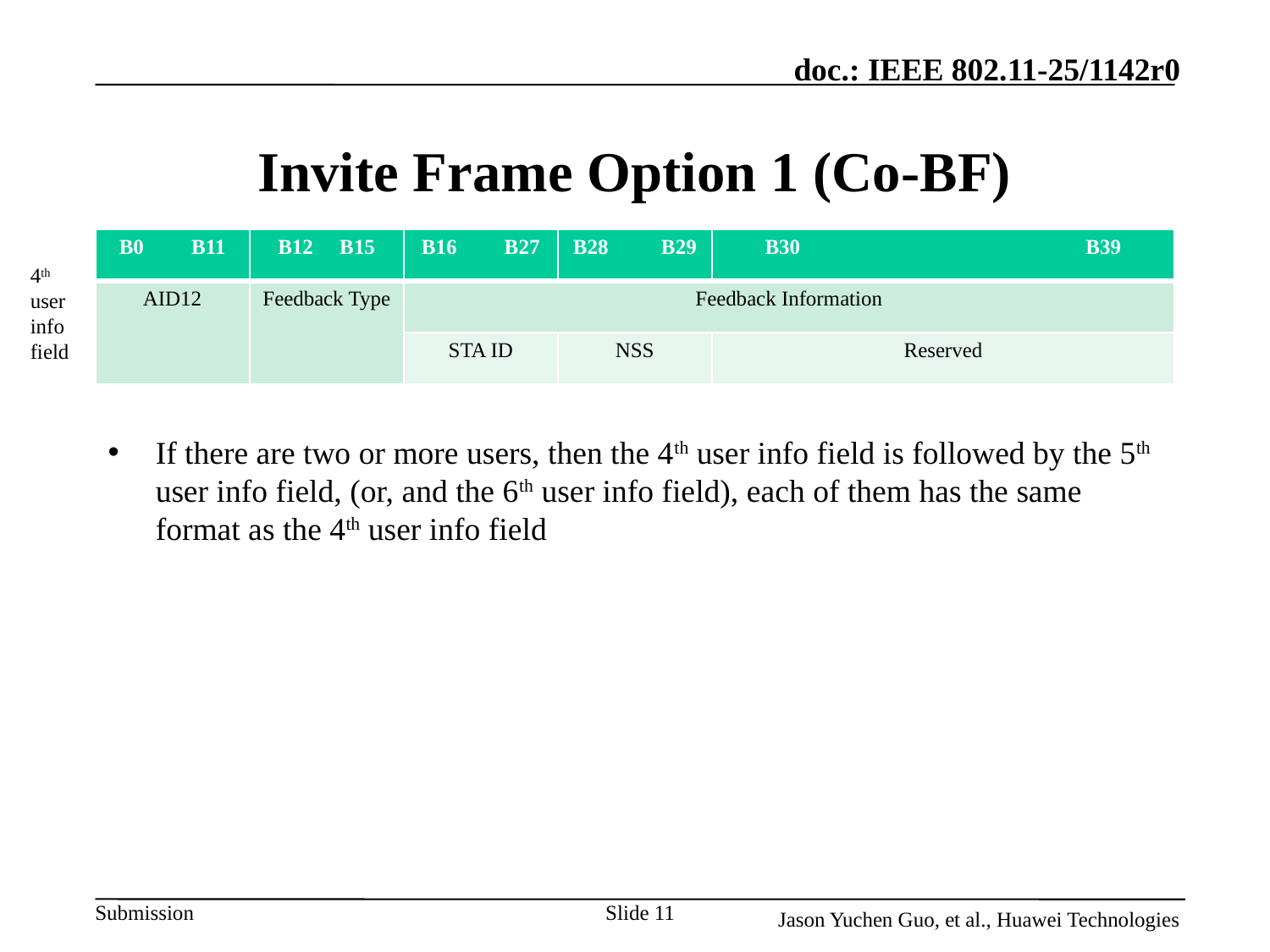

# Invite Frame Option 1 (Co-BF)
| B0 B11 | B12 B15 | B16 B27 | B28 B29 | B30 B39 |
| --- | --- | --- | --- | --- |
| AID12 | Feedback Type | Feedback Information |  |  |
|  |  | STA ID | NSS | Reserved |
4th  user info field
If there are two or more users, then the 4th user info field is followed by the 5th user info field, (or, and the 6th user info field), each of them has the same format as the 4th user info field
Slide 11